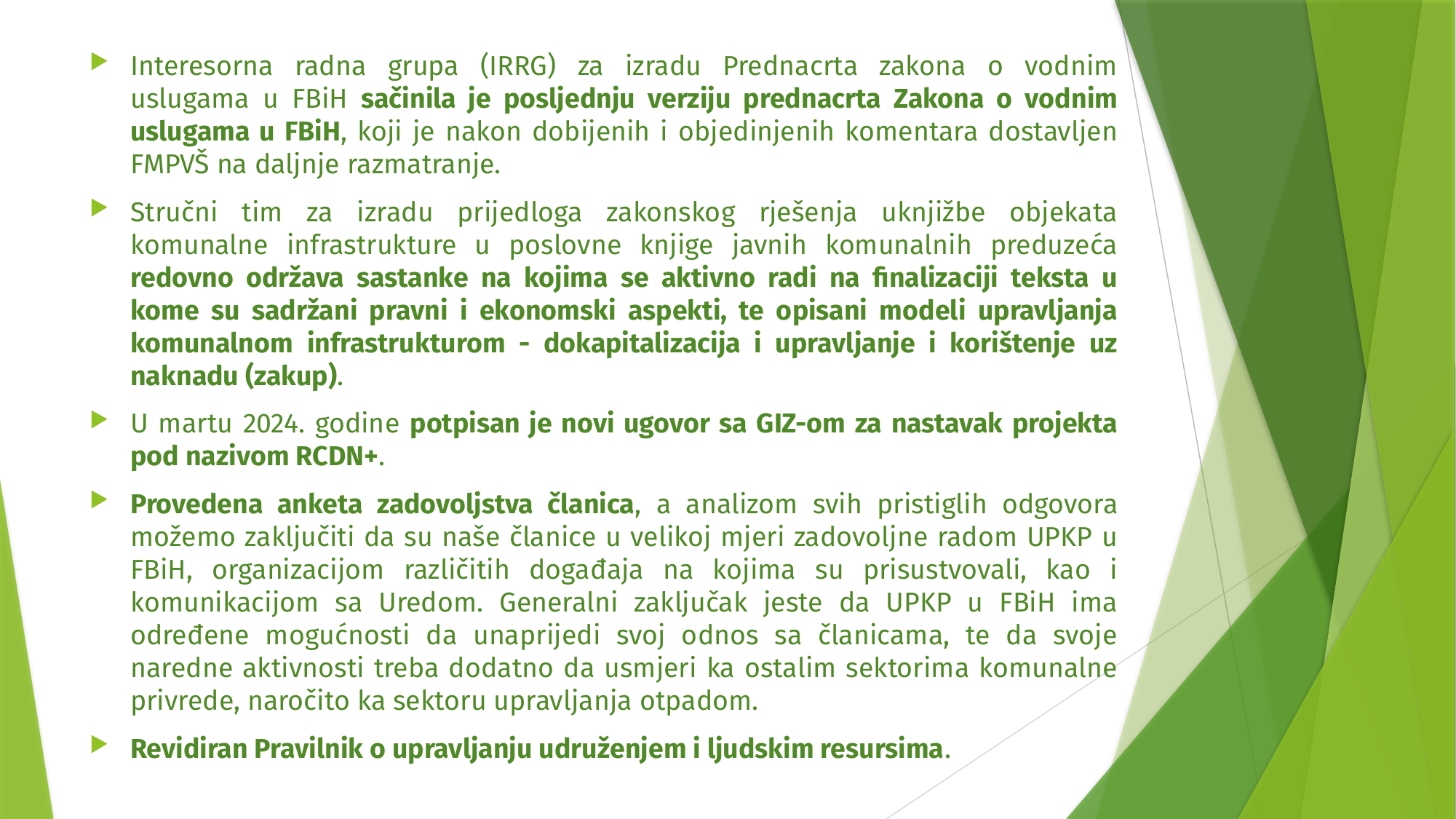

Interesorna radna grupa (IRRG) za izradu Prednacrta zakona o vodnim uslugama u FBiH sačinila je posljednju verziju prednacrta Zakona o vodnim uslugama u FBiH, koji je nakon dobijenih i objedinjenih komentara dostavljen FMPVŠ na daljnje razmatranje.
Stručni tim za izradu prijedloga zakonskog rješenja uknjižbe objekata komunalne infrastrukture u poslovne knjige javnih komunalnih preduzeća redovno održava sastanke na kojima se aktivno radi na finalizaciji teksta u kome su sadržani pravni i ekonomski aspekti, te opisani modeli upravljanja komunalnom infrastrukturom - dokapitalizacija i upravljanje i korištenje uz naknadu (zakup).
U martu 2024. godine potpisan je novi ugovor sa GIZ-om za nastavak projekta pod nazivom RCDN+.
Provedena anketa zadovoljstva članica, a analizom svih pristiglih odgovora možemo zaključiti da su naše članice u velikoj mjeri zadovoljne radom UPKP u FBiH, organizacijom različitih događaja na kojima su prisustvovali, kao i komunikacijom sa Uredom. Generalni zaključak jeste da UPKP u FBiH ima određene mogućnosti da unaprijedi svoj odnos sa članicama, te da svoje naredne aktivnosti treba dodatno da usmjeri ka ostalim sektorima komunalne privrede, naročito ka sektoru upravljanja otpadom.
Revidiran Pravilnik o upravljanju udruženjem i ljudskim resursima.